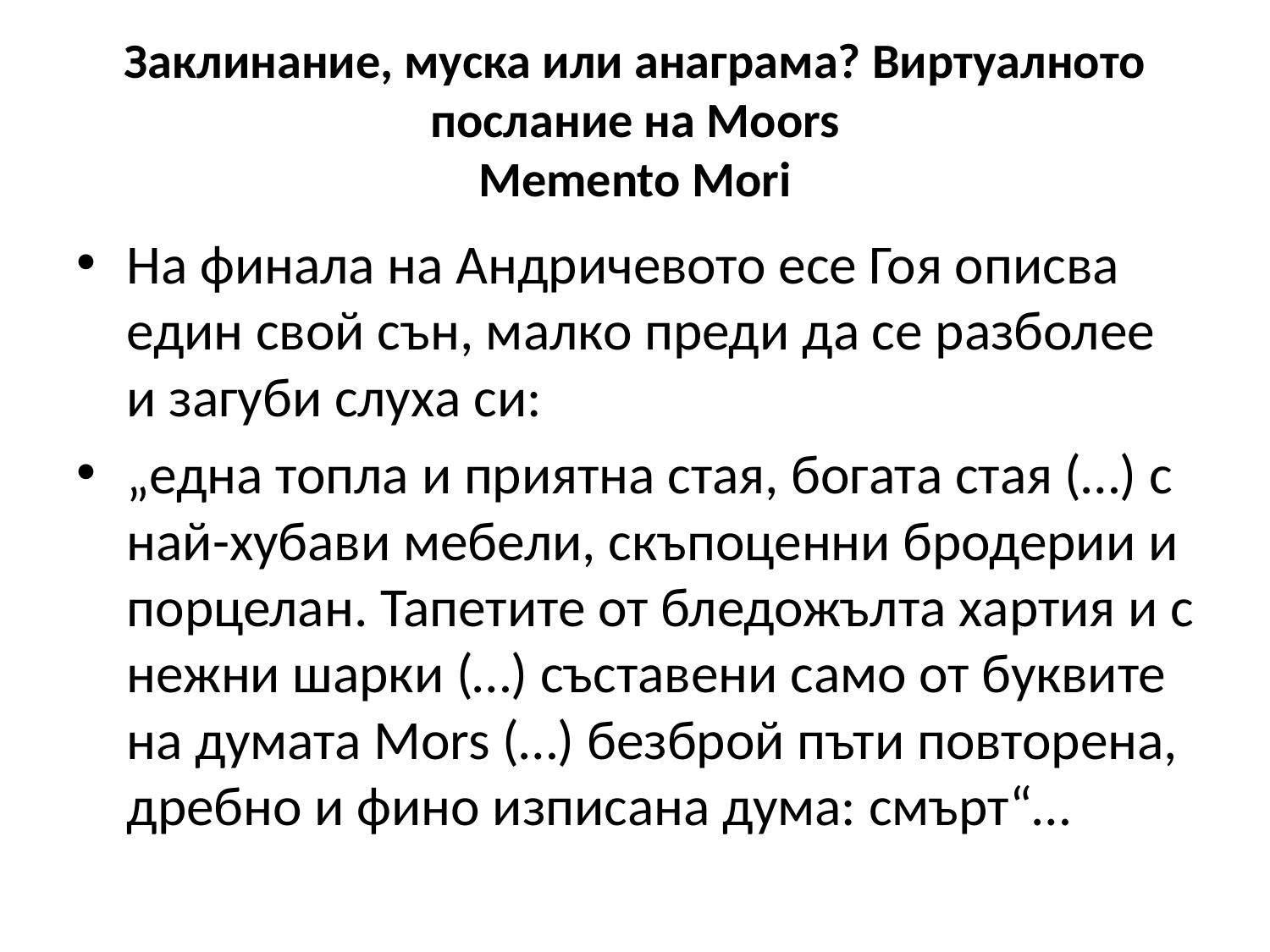

# Заклинание, муска или анаграма? Виртуалното послание на Moors Memento Mori
На финала на Андричевото есе Гоя описва един свой сън, малко преди да се разболее и загуби слуха си:
„една топла и приятна стая, богата стая (…) с най-хубави мебели, скъпоценни бродерии и порцелан. Тапетите от бледожълта хартия и с нежни шарки (…) съставени само от буквите на думата Mors (…) безброй пъти повторена, дребно и фино изписана дума: смърт“…